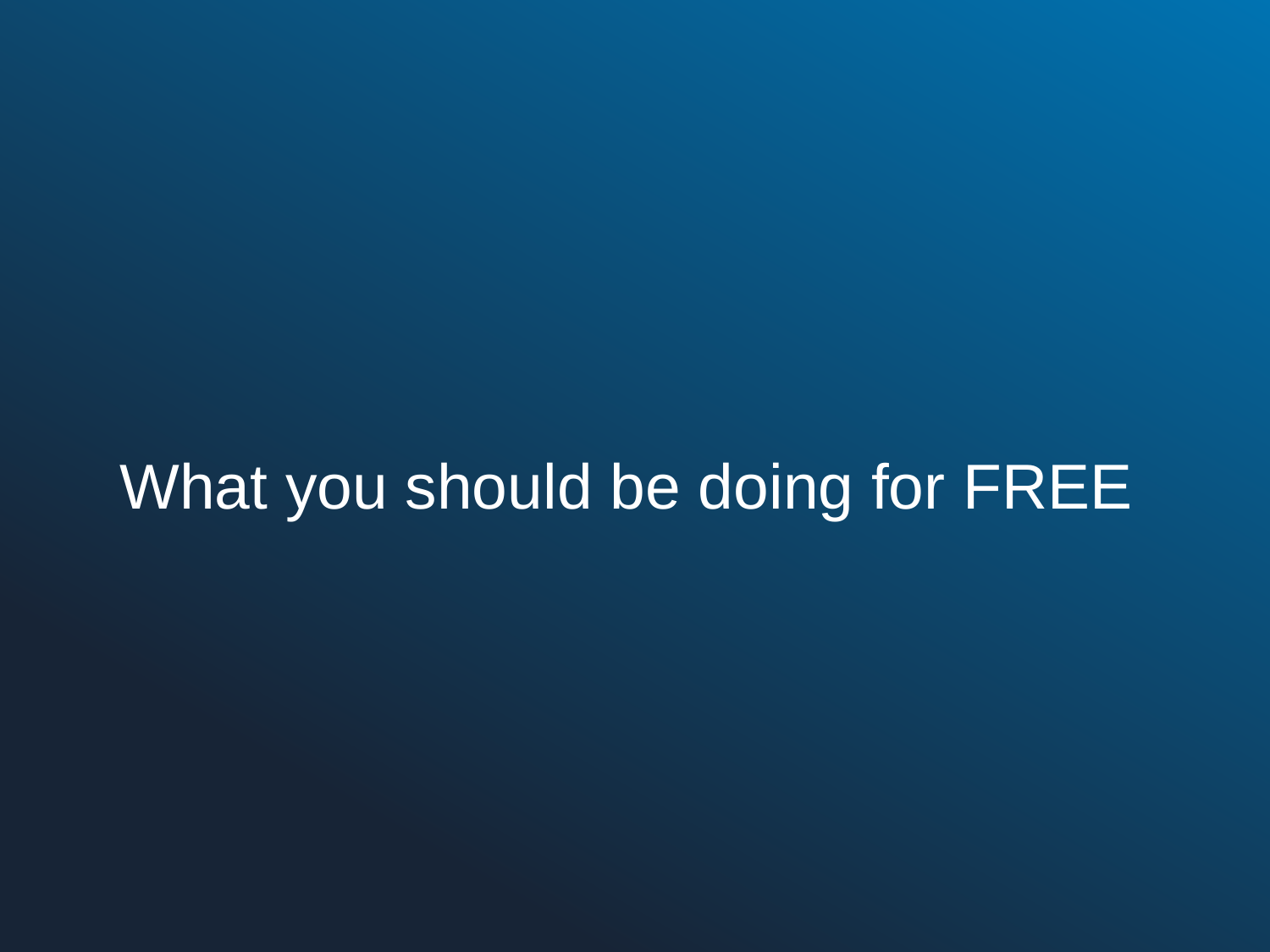

# What you should be doing for FREE